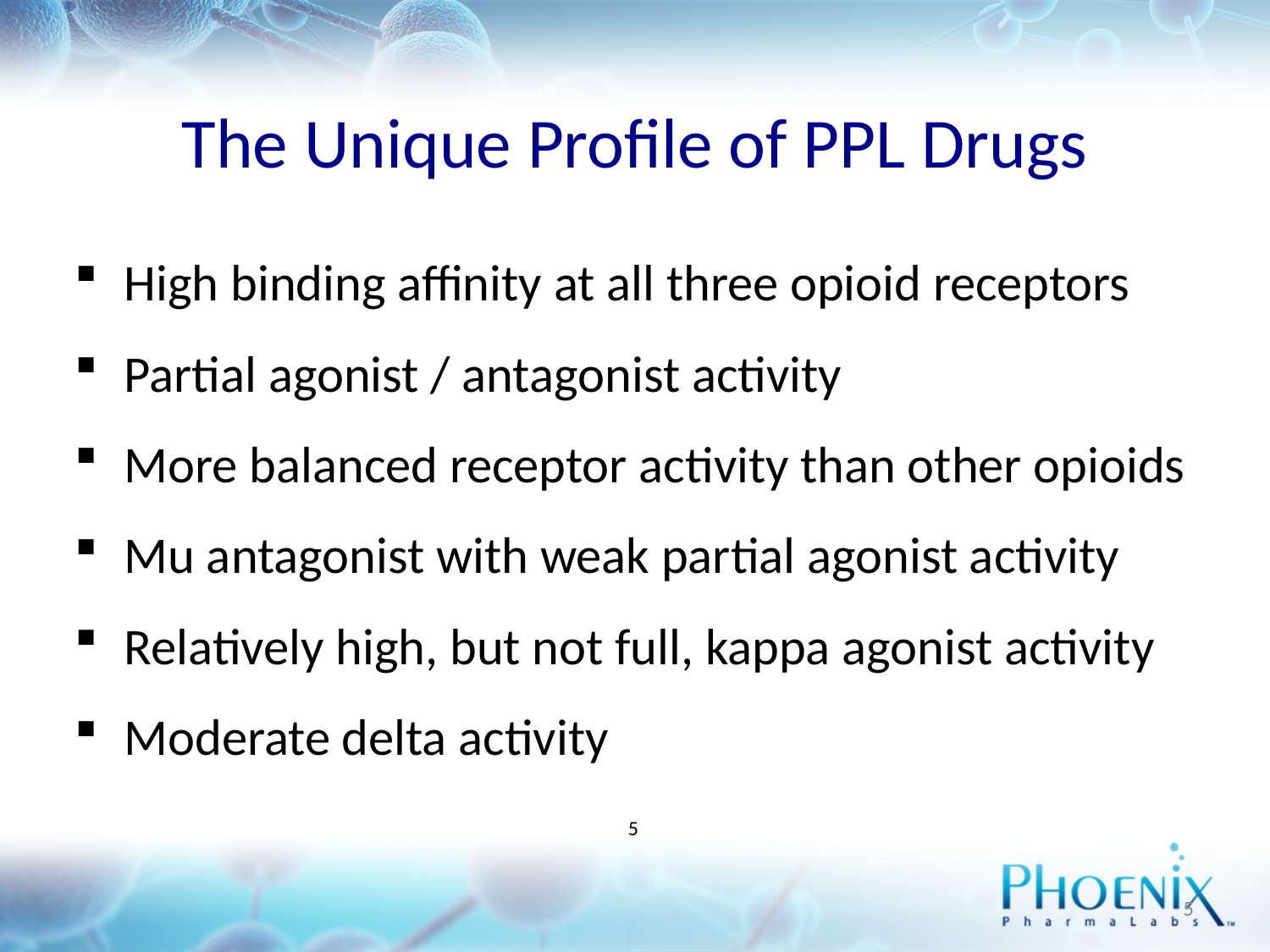

# The Unique Profile of PPL Drugs
High binding affinity at all three opioid receptors

Partial agonist / antagonist activity

More balanced receptor activity than other opioids

Mu antagonist with weak partial agonist activity

Relatively high, but not full, kappa agonist activity

Moderate delta activity

5
5